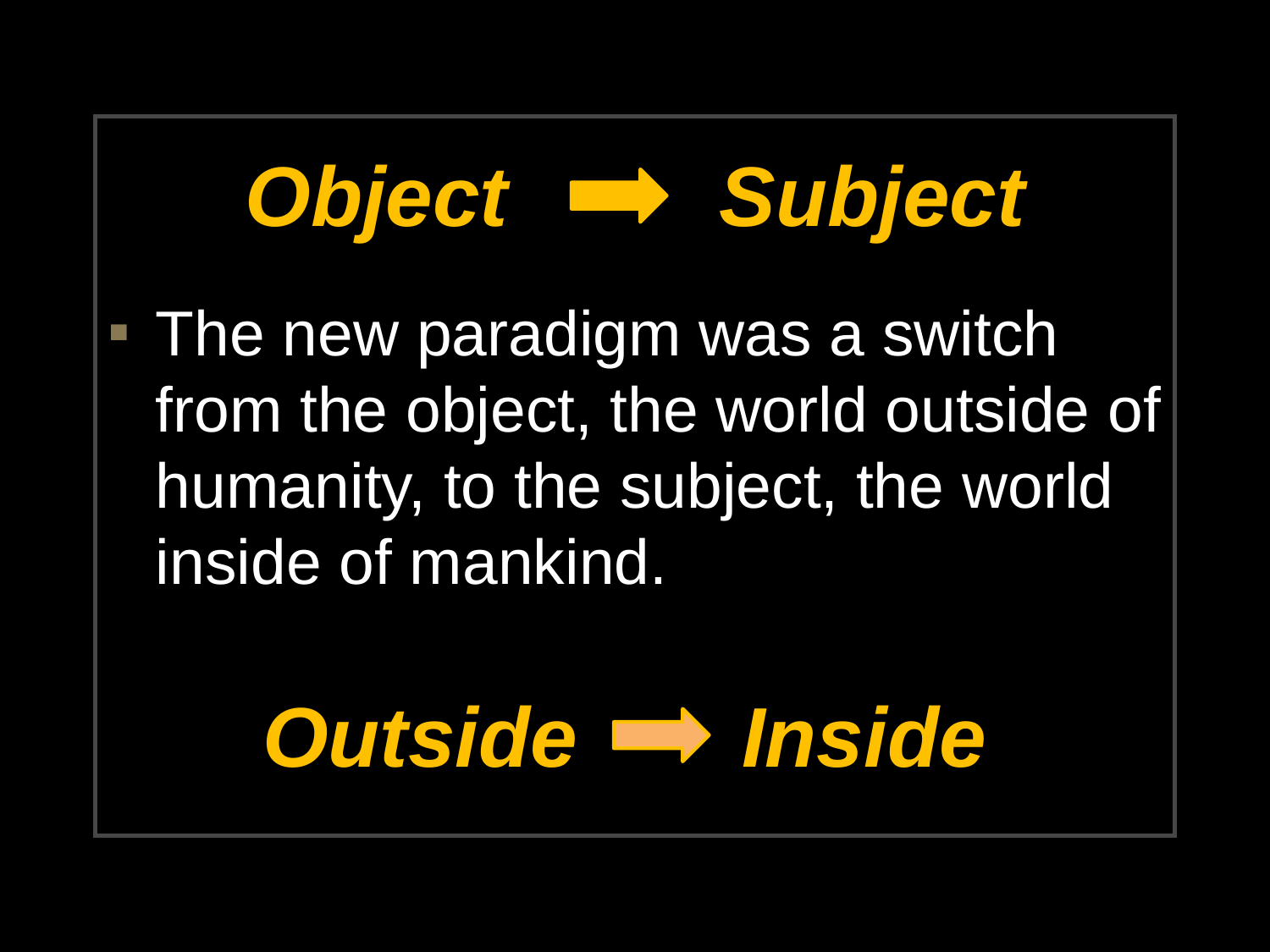

# Object         Subject

The new paradigm was a switch from the object, the world outside of humanity, to the subject, the world inside of mankind.

Outside       Inside